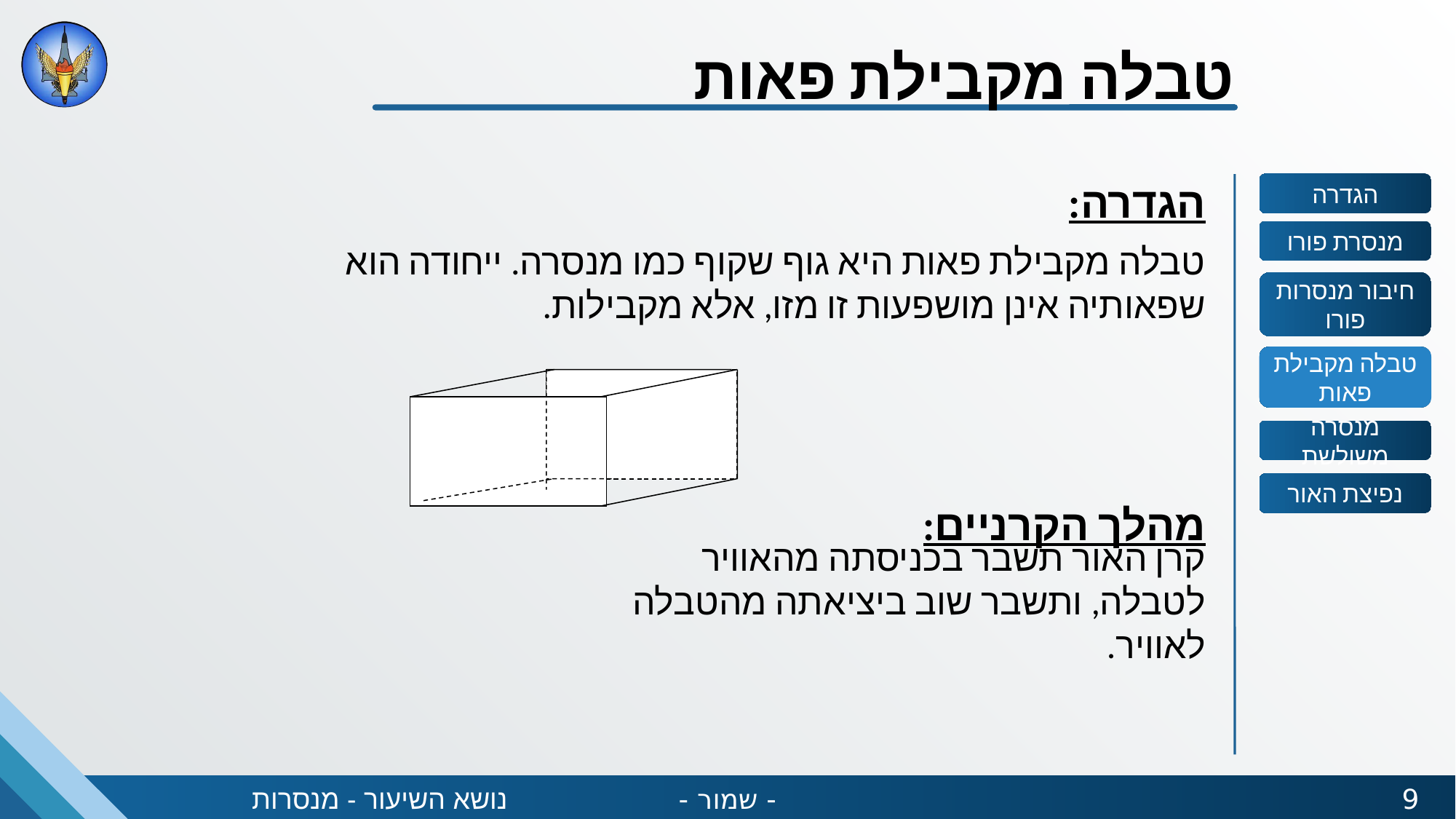

טבלה מקבילת פאות
הגדרה:
הגדרה
מנסרת פורו
טבלה מקבילת פאות היא גוף שקוף כמו מנסרה. ייחודה הוא שפאותיה אינן מושפעות זו מזו, אלא מקבילות.
חיבור מנסרות פורו
טבלה מקבילת פאות

מנסרה משולשת
נפיצת האור
מהלך הקרניים:
קרן האור תשבר בכניסתה מהאוויר לטבלה, ותשבר שוב ביציאתה מהטבלה לאוויר.